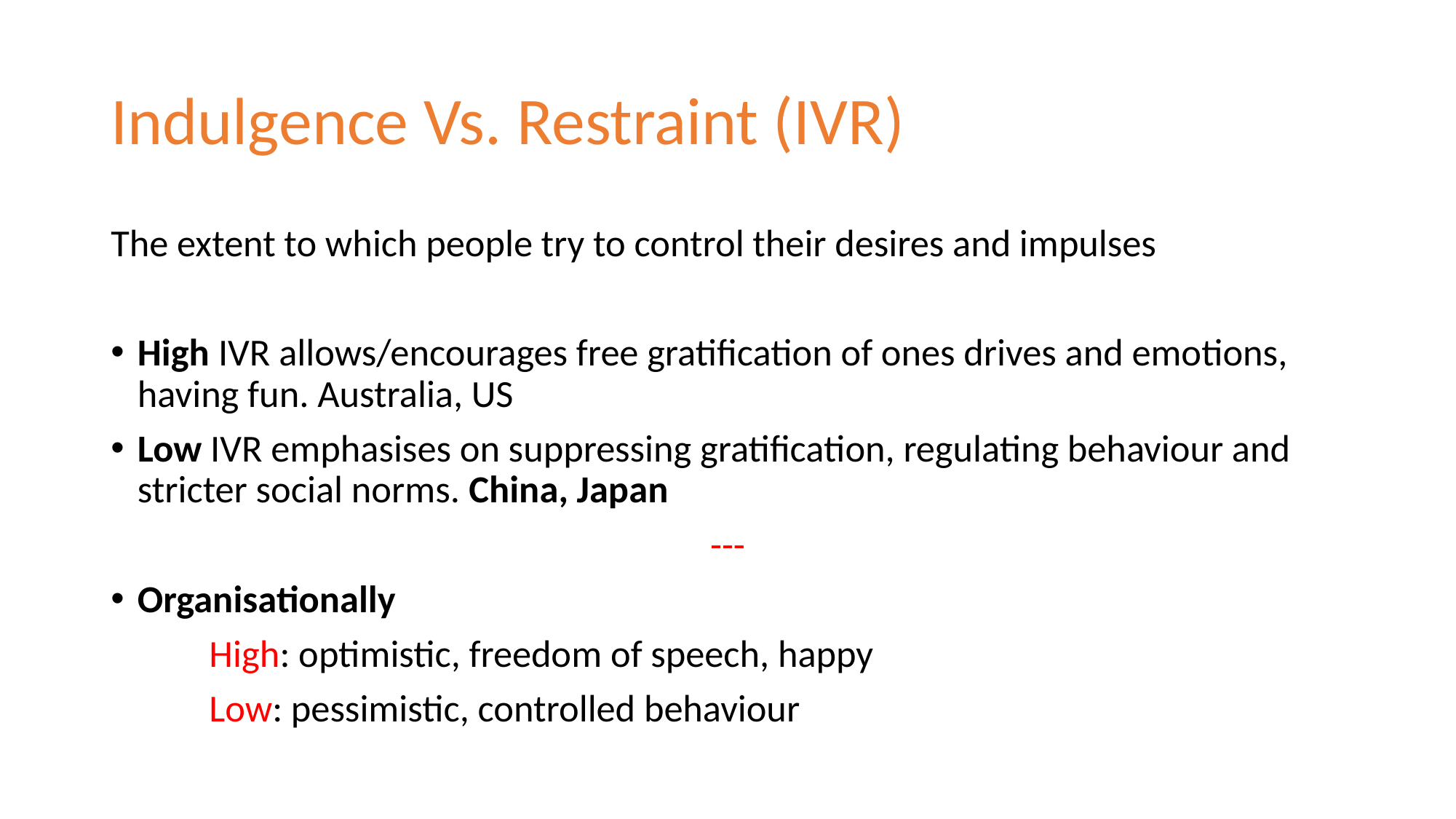

# Indulgence Vs. Restraint (IVR)
The extent to which people try to control their desires and impulses

High IVR allows/encourages free gratification of ones drives and emotions, having fun. Australia, US
Low IVR emphasises on suppressing gratification, regulating behaviour and stricter social norms. China, Japan
---
Organisationally
	High: optimistic, freedom of speech, happy
	Low: pessimistic, controlled behaviour